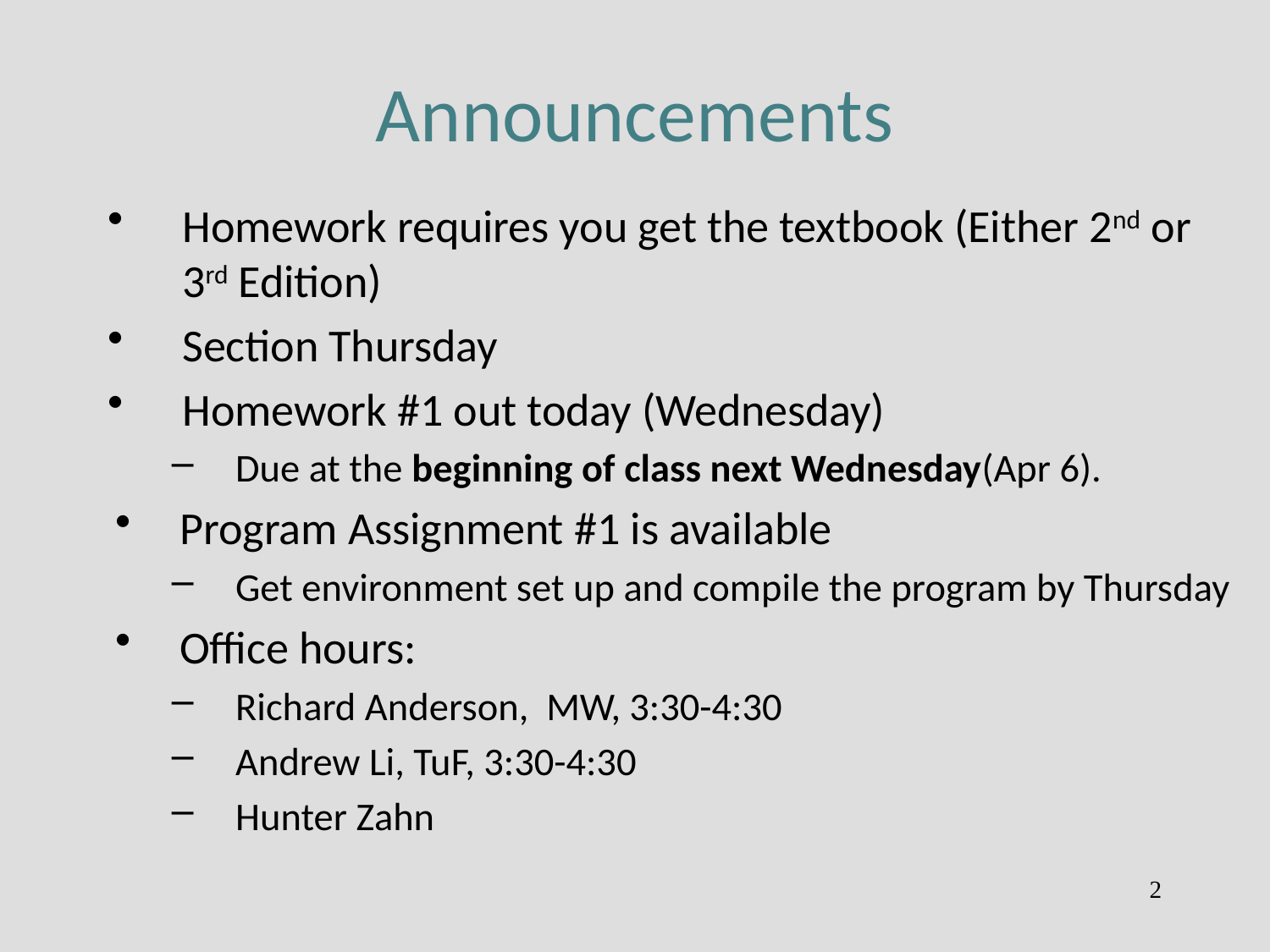

# Announcements
Homework requires you get the textbook (Either 2nd or 3rd Edition)
Section Thursday
Homework #1 out today (Wednesday)
Due at the beginning of class next Wednesday(Apr 6).
Program Assignment #1 is available
Get environment set up and compile the program by Thursday
Office hours:
Richard Anderson,  MW, 3:30-4:30
Andrew Li, TuF, 3:30-4:30
Hunter Zahn
2